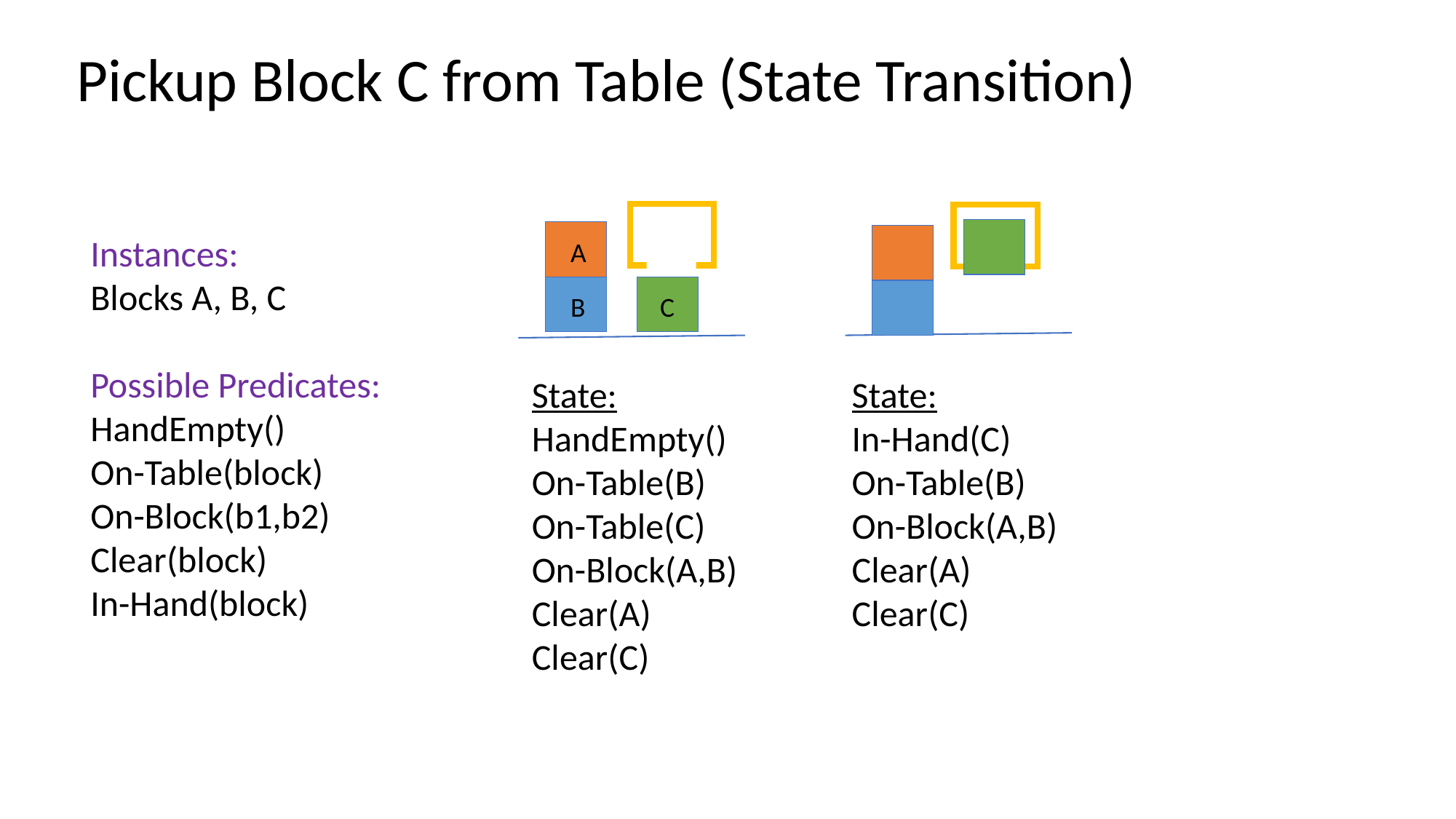

# Pickup Block C from Table (State Transition)

Instances:
Blocks A, B, C

Possible Predicates:
HandEmpty()
On-Table(block)
On-Block(b1,b2)
Clear(block)
In-Hand(block)
A
B
C
State:
HandEmpty()
On-Table(B)
On-Table(C)
On-Block(A,B)
Clear(A)
Clear(C)
State:
In-Hand(C)
On-Table(B)
On-Block(A,B)
Clear(A)
Clear(C)